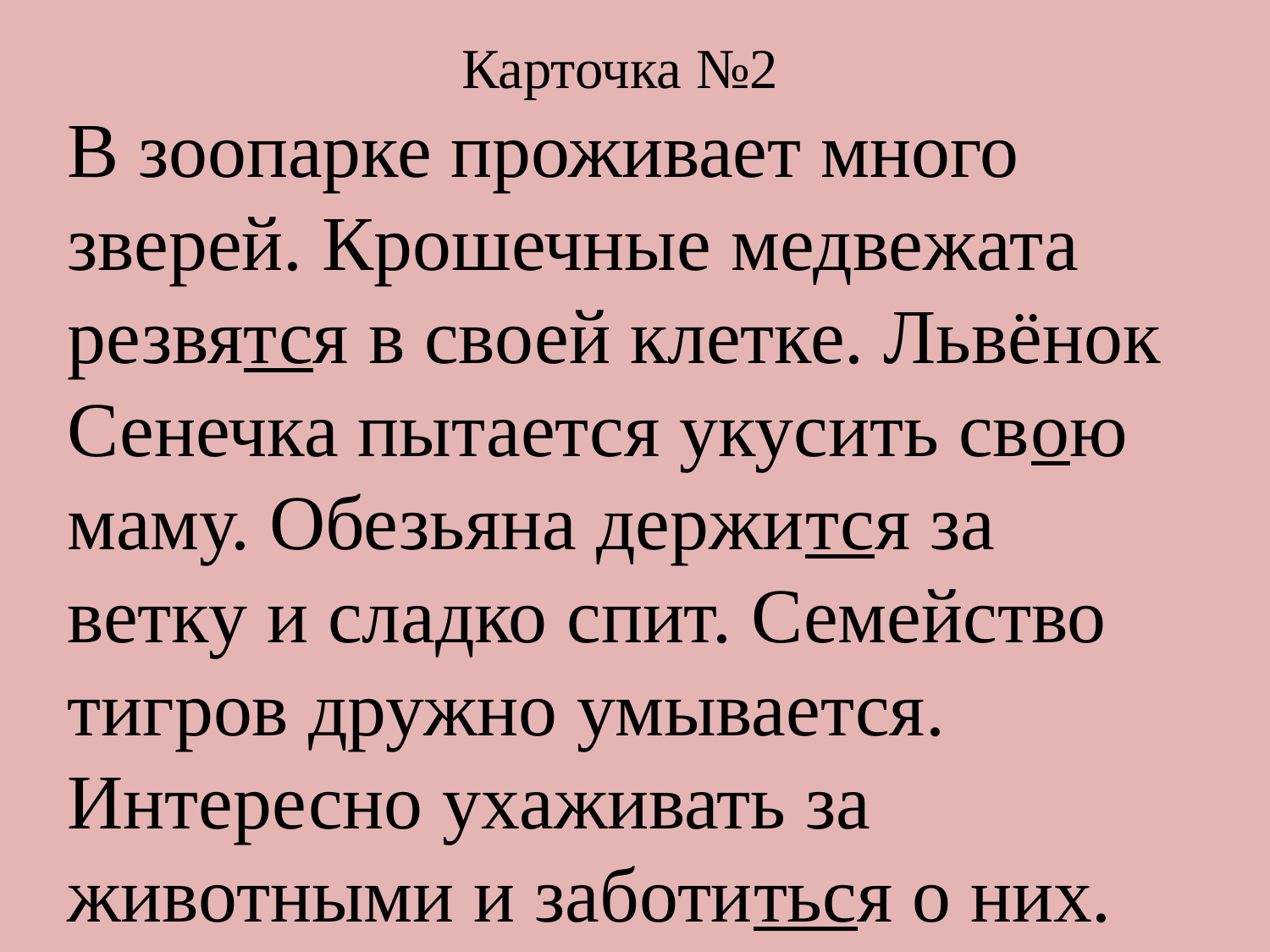

Карточка №2
В зоопарке проживает много зверей. Крошечные медвежата резвятся в своей клетке. Львёнок Сенечка пытается укусить свою маму. Обезьяна держится за ветку и сладко спит. Семейство тигров дружно умывается. Интересно ухаживать за животными и заботиться о них.